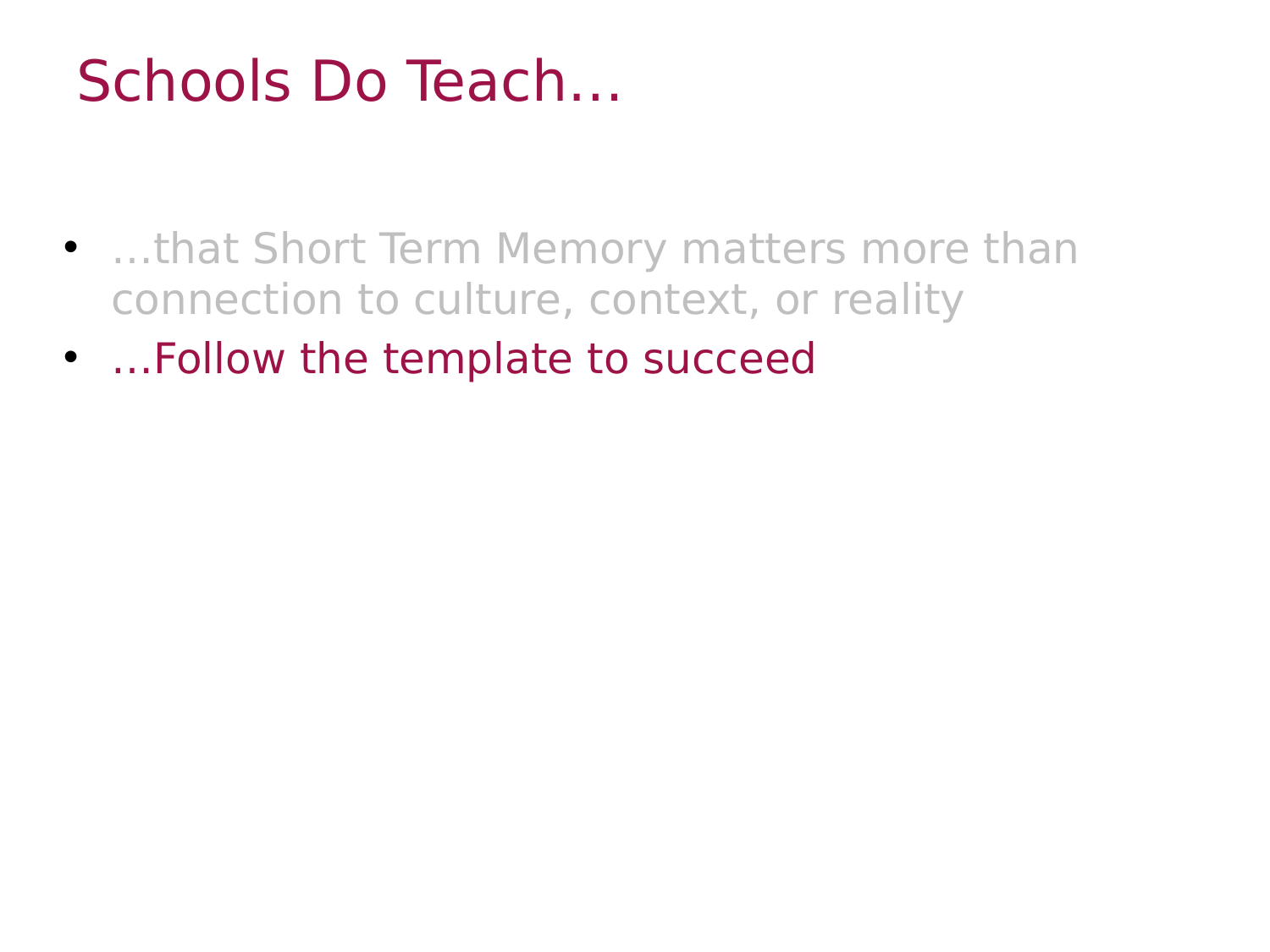

# Schools Do Teach…
…that Short Term Memory matters more than connection to culture, context, or reality
…Follow the template to succeed